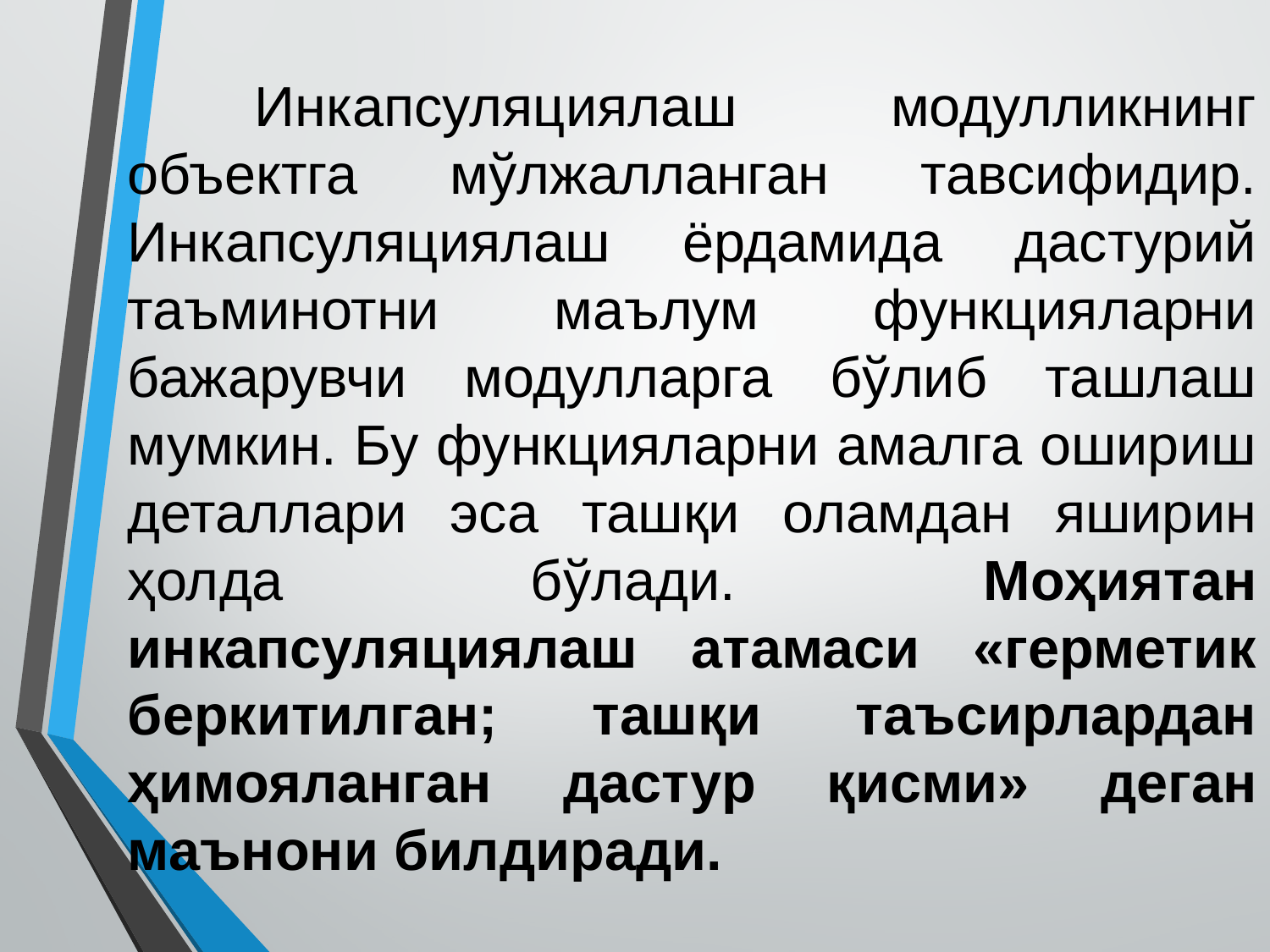

Инкапсуляциялаш модулликнинг объектга мўлжалланган тавсифидир. Инкапсуляциялаш ёрдамида дастурий таъминотни маълум функцияларни бажарувчи модулларга бўлиб ташлаш мумкин. Бу функцияларни амалга ошириш деталлари эса ташқи оламдан яширин ҳолда бўлади. Моҳиятан инкапсуляциялаш атамаси «герметик беркитилган; ташқи таъсирлардан ҳимояланган дастур қисми» деган маънони билдиради.